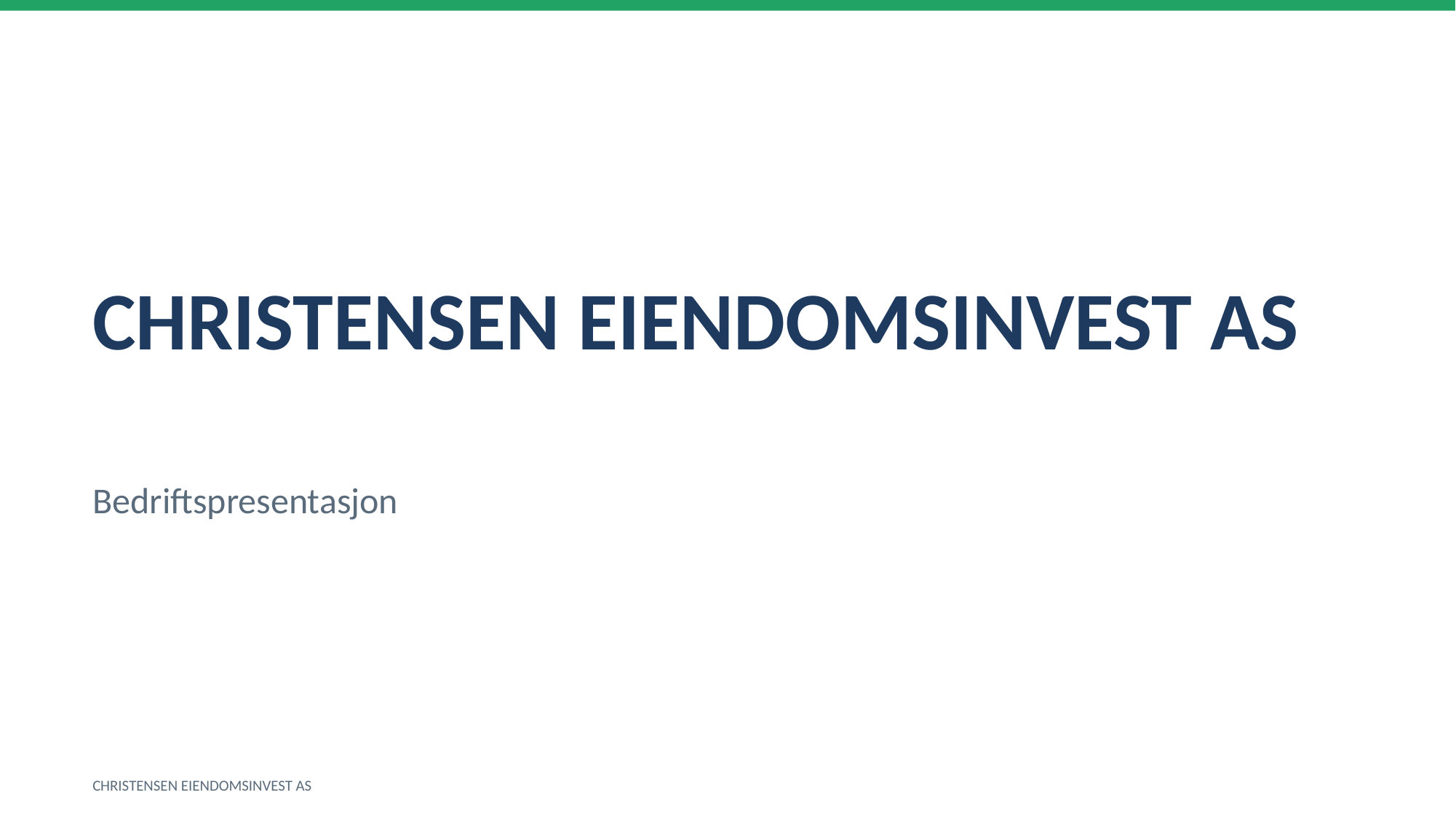

CHRISTENSEN EIENDOMSINVEST AS
Bedriftspresentasjon
CHRISTENSEN EIENDOMSINVEST AS